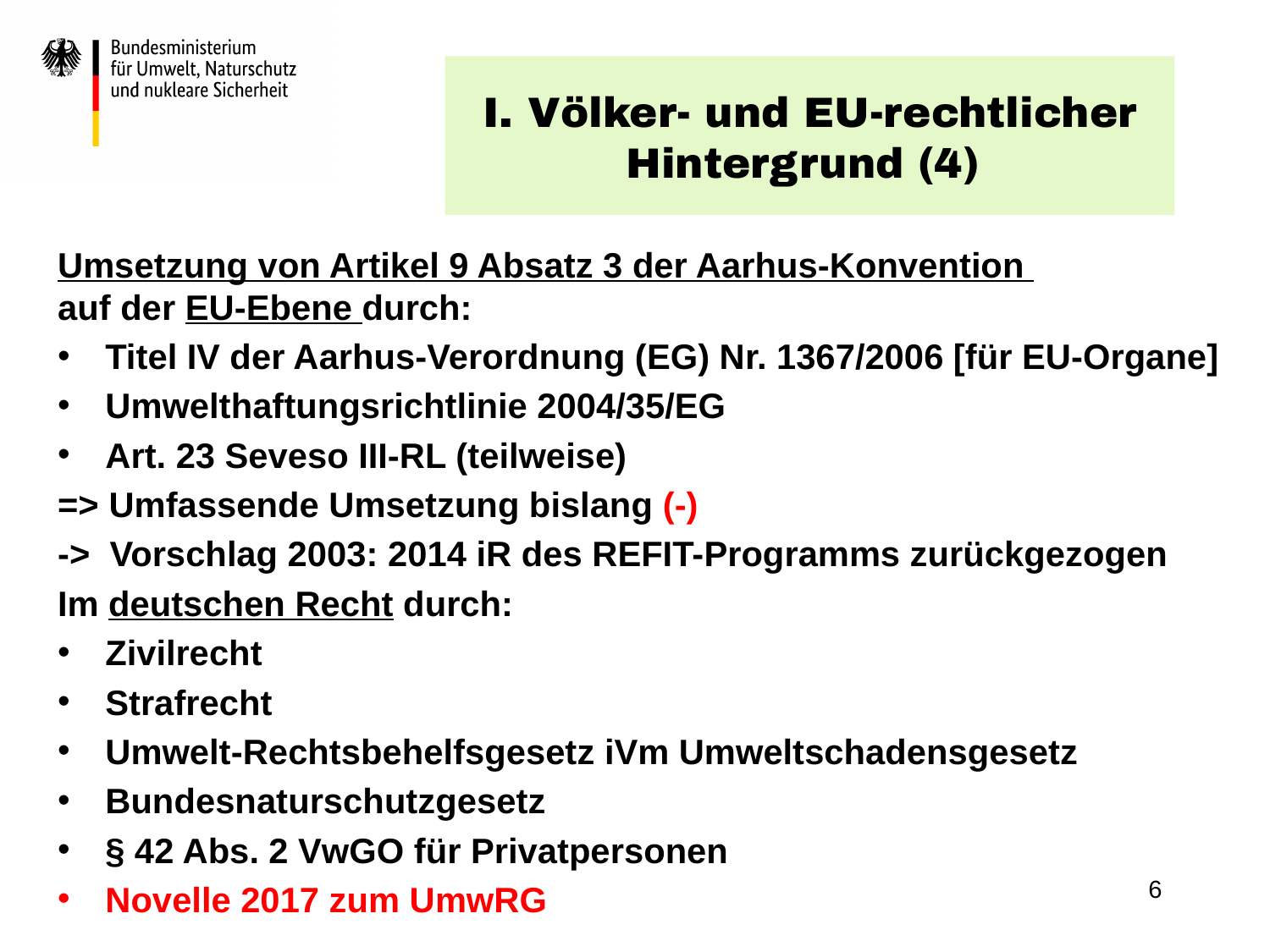

# I. Völker- und EU-rechtlicher Hintergrund (4)
Umsetzung von Artikel 9 Absatz 3 der Aarhus-Konvention
auf der EU-Ebene durch:
Titel IV der Aarhus-Verordnung (EG) Nr. 1367/2006 [für EU-Organe]
Umwelthaftungsrichtlinie 2004/35/EG
Art. 23 Seveso III-RL (teilweise)
=> Umfassende Umsetzung bislang (-)
->  Vorschlag 2003: 2014 iR des REFIT-Programms zurückgezogen
Im deutschen Recht durch:
Zivilrecht
Strafrecht
Umwelt-Rechtsbehelfsgesetz iVm Umweltschadensgesetz
Bundesnaturschutzgesetz
§ 42 Abs. 2 VwGO für Privatpersonen
Novelle 2017 zum UmwRG

6